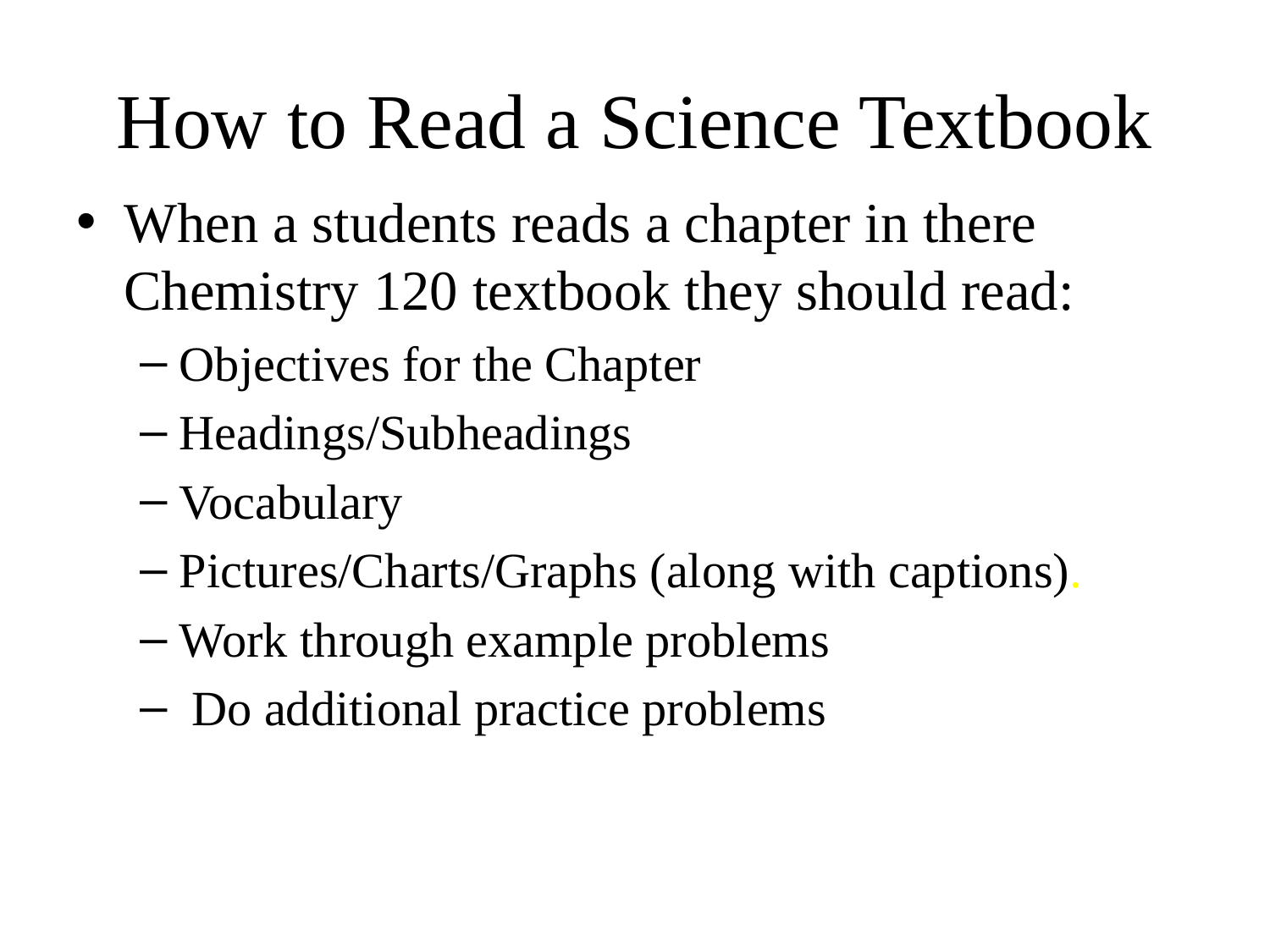

# How to Read a Science Textbook
When a students reads a chapter in there Chemistry 120 textbook they should read:
Objectives for the Chapter
Headings/Subheadings
Vocabulary
Pictures/Charts/Graphs (along with captions).
Work through example problems
 Do additional practice problems